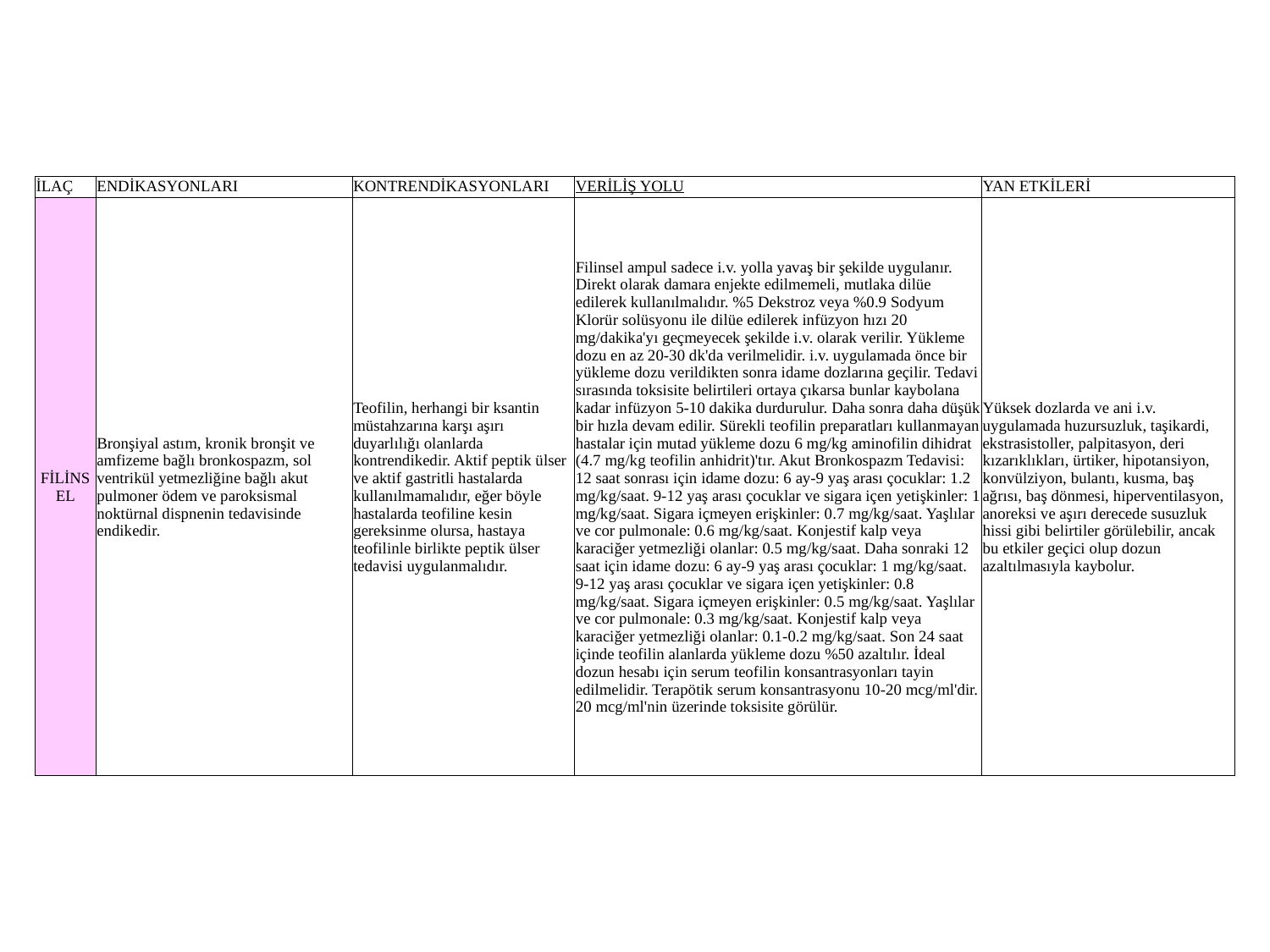

| İLAÇ | ENDİKASYONLARI | KONTRENDİKASYONLARI | VERİLİŞ YOLU | YAN ETKİLERİ |
| --- | --- | --- | --- | --- |
| FİLİNSEL | Bronşiyal astım, kronik bronşit ve amfizeme bağlı bronkospazm, sol ventrikül yetmezliğine bağlı akut pulmoner ödem ve paroksismal noktürnal dispnenin tedavisinde endikedir. | Teofilin, herhangi bir ksantin müstahzarına karşı aşırı duyarlılığı olanlarda kontrendikedir. Aktif peptik ülser ve aktif gastritli hastalarda kullanılmamalıdır, eğer böyle hastalarda teofiline kesin gereksinme olursa, hastaya teofilinle birlikte peptik ülser tedavisi uygulanmalıdır. | Filinsel ampul sadece i.v. yolla yavaş bir şekilde uygulanır. Direkt olarak damara enjekte edilmemeli, mutlaka dilüe edilerek kullanılmalıdır. %5 Dekstroz veya %0.9 Sodyum Klorür solüsyonu ile dilüe edilerek infüzyon hızı 20 mg/dakika'yı geçmeyecek şekilde i.v. olarak verilir. Yükleme dozu en az 20-30 dk'da verilmelidir. i.v. uygulamada önce bir yükleme dozu verildikten sonra idame dozlarına geçilir. Tedavi sırasında toksisite belirtileri ortaya çıkarsa bunlar kaybolana kadar infüzyon 5-10 dakika durdurulur. Daha sonra daha düşük bir hızla devam edilir. Sürekli teofilin preparatları kullanmayan hastalar için mutad yükleme dozu 6 mg/kg aminofilin dihidrat (4.7 mg/kg teofilin anhidrit)'tır. Akut Bronkospazm Tedavisi: 12 saat sonrası için idame dozu: 6 ay-9 yaş arası çocuklar: 1.2 mg/kg/saat. 9-12 yaş arası çocuklar ve sigara içen yetişkinler: 1 mg/kg/saat. Sigara içmeyen erişkinler: 0.7 mg/kg/saat. Yaşlılar ve cor pulmonale: 0.6 mg/kg/saat. Konjestif kalp veya karaciğer yetmezliği olanlar: 0.5 mg/kg/saat. Daha sonraki 12 saat için idame dozu: 6 ay-9 yaş arası çocuklar: 1 mg/kg/saat. 9-12 yaş arası çocuklar ve sigara içen yetişkinler: 0.8 mg/kg/saat. Sigara içmeyen erişkinler: 0.5 mg/kg/saat. Yaşlılar ve cor pulmonale: 0.3 mg/kg/saat. Konjestif kalp veya karaciğer yetmezliği olanlar: 0.1-0.2 mg/kg/saat. Son 24 saat içinde teofilin alanlarda yükleme dozu %50 azaltılır. İdeal dozun hesabı için serum teofilin konsantrasyonları tayin edilmelidir. Terapötik serum konsantrasyonu 10-20 mcg/ml'dir. 20 mcg/ml'nin üzerinde toksisite görülür. | Yüksek dozlarda ve ani i.v. uygulamada huzursuzluk, taşikardi, ekstrasistoller, palpitasyon, deri kızarıklıkları, ürtiker, hipotansiyon, konvülziyon, bulantı, kusma, baş ağrısı, baş dönmesi, hiperventilasyon, anoreksi ve aşırı derecede susuzluk hissi gibi belirtiler görülebilir, ancak bu etkiler geçici olup dozun azaltılmasıyla kaybolur. |